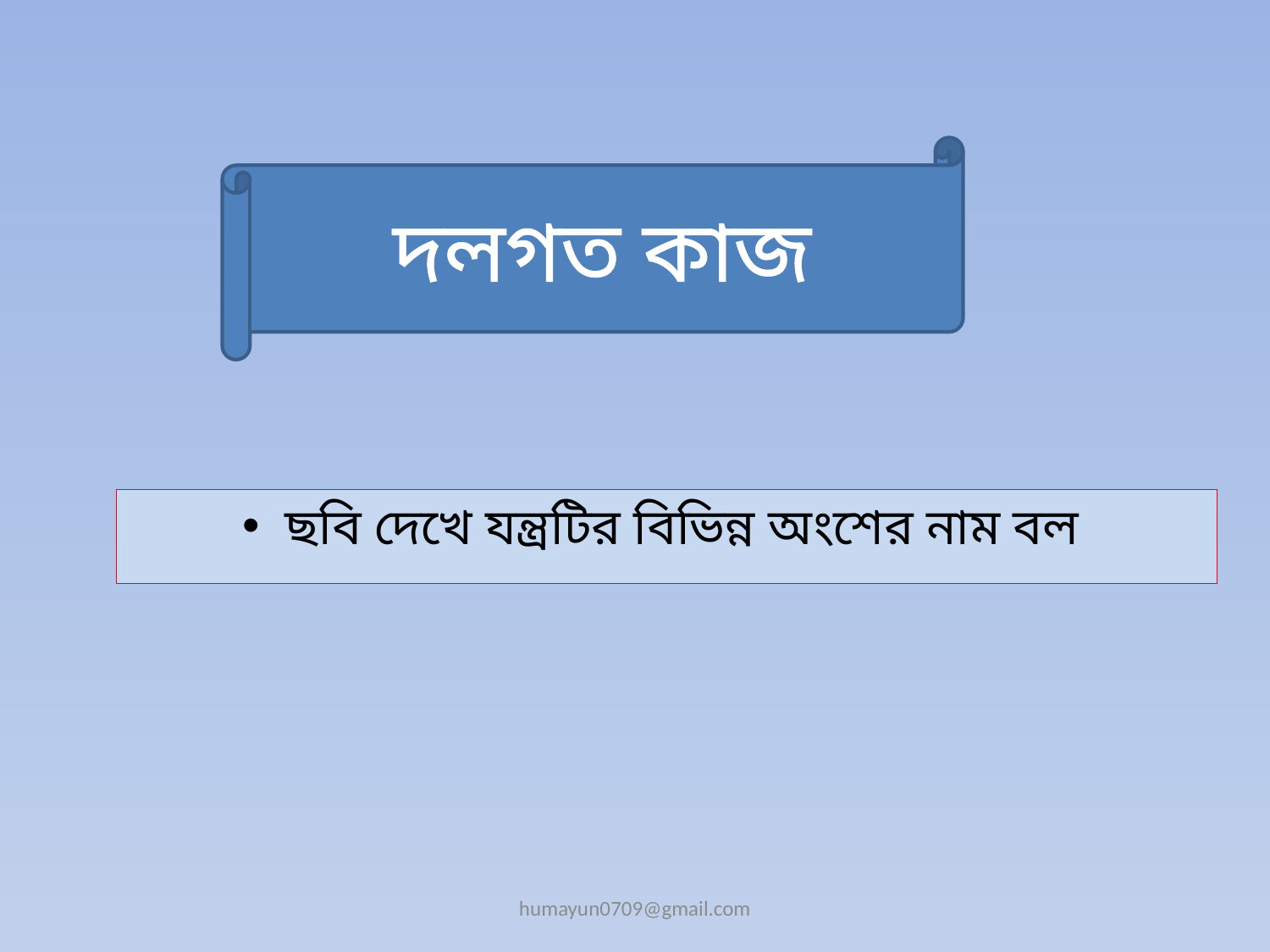

দলগত কাজ
 ছবি দেখে যন্ত্রটির বিভিন্ন অংশের নাম বল

humayun0709@gmail.com